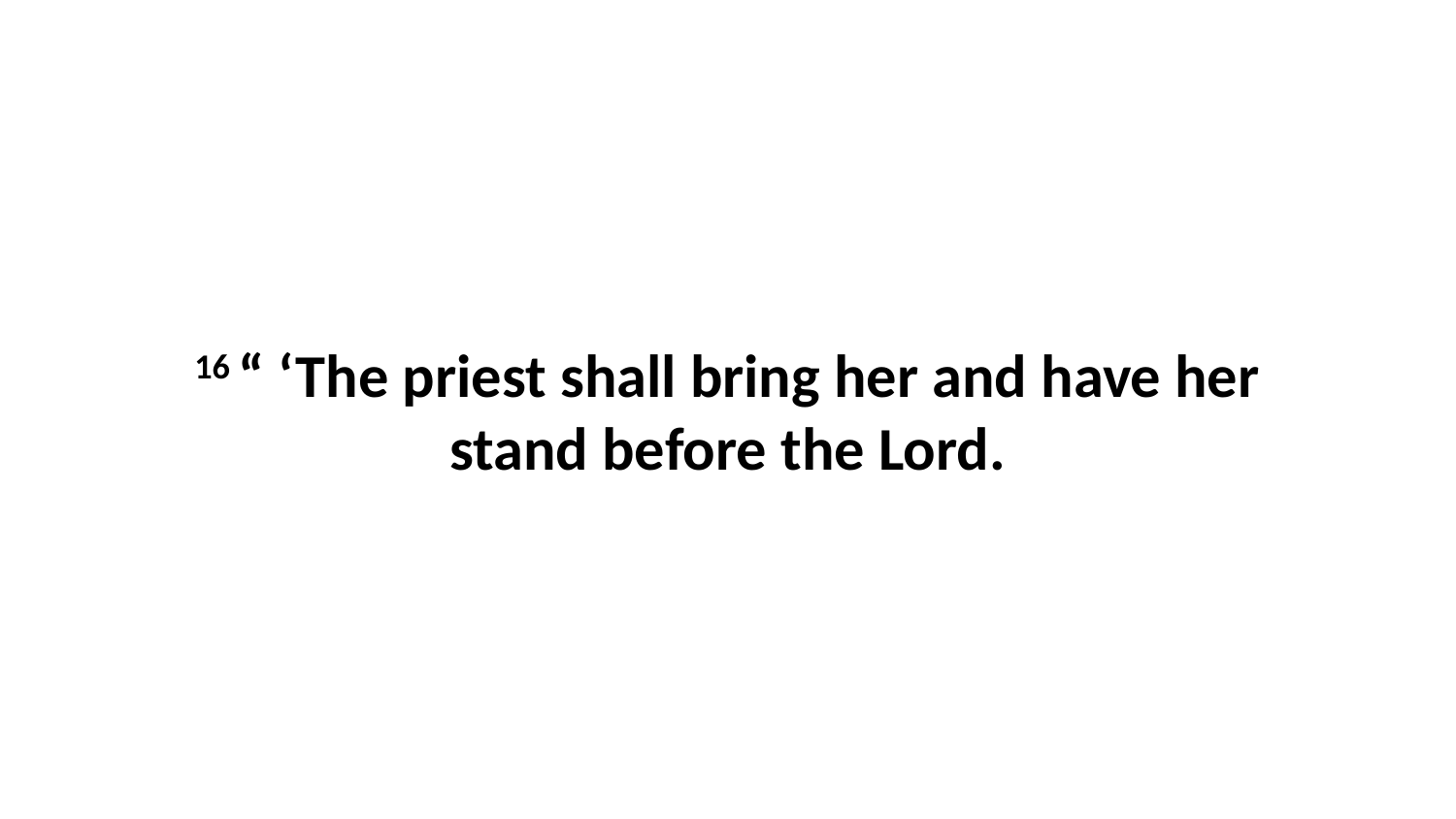

16 “ ‘The priest shall bring her and have her stand before the Lord.